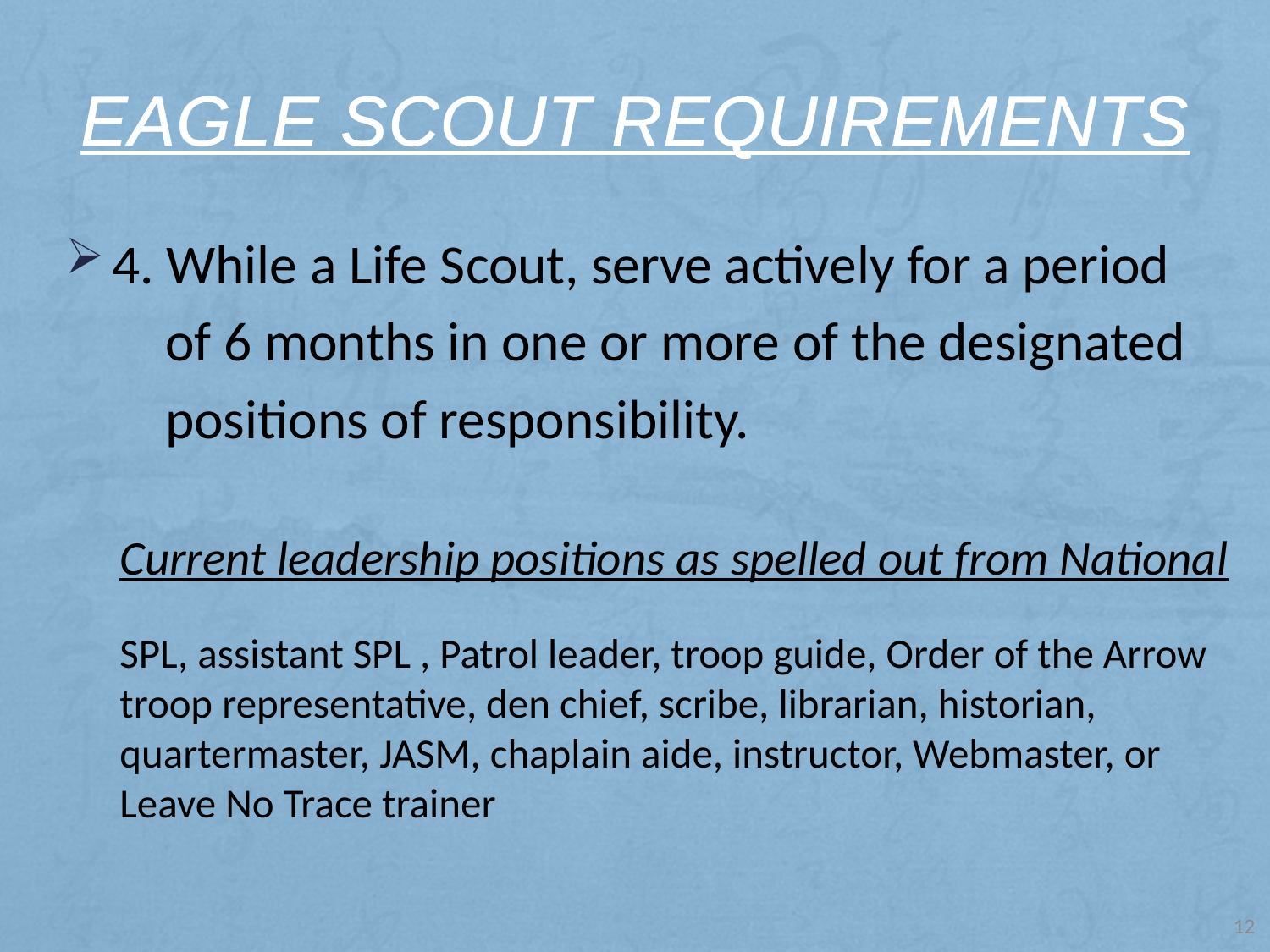

# Eagle Scout Requirements
4. While a Life Scout, serve actively for a period
        of 6 months in one or more of the designated
        positions of responsibility.

Current leadership positions as spelled out from National

SPL, assistant SPL , Patrol leader, troop guide, Order of the Arrow troop representative, den chief, scribe, librarian, historian, quartermaster, JASM, chaplain aide, instructor, Webmaster, or Leave No Trace trainer
12